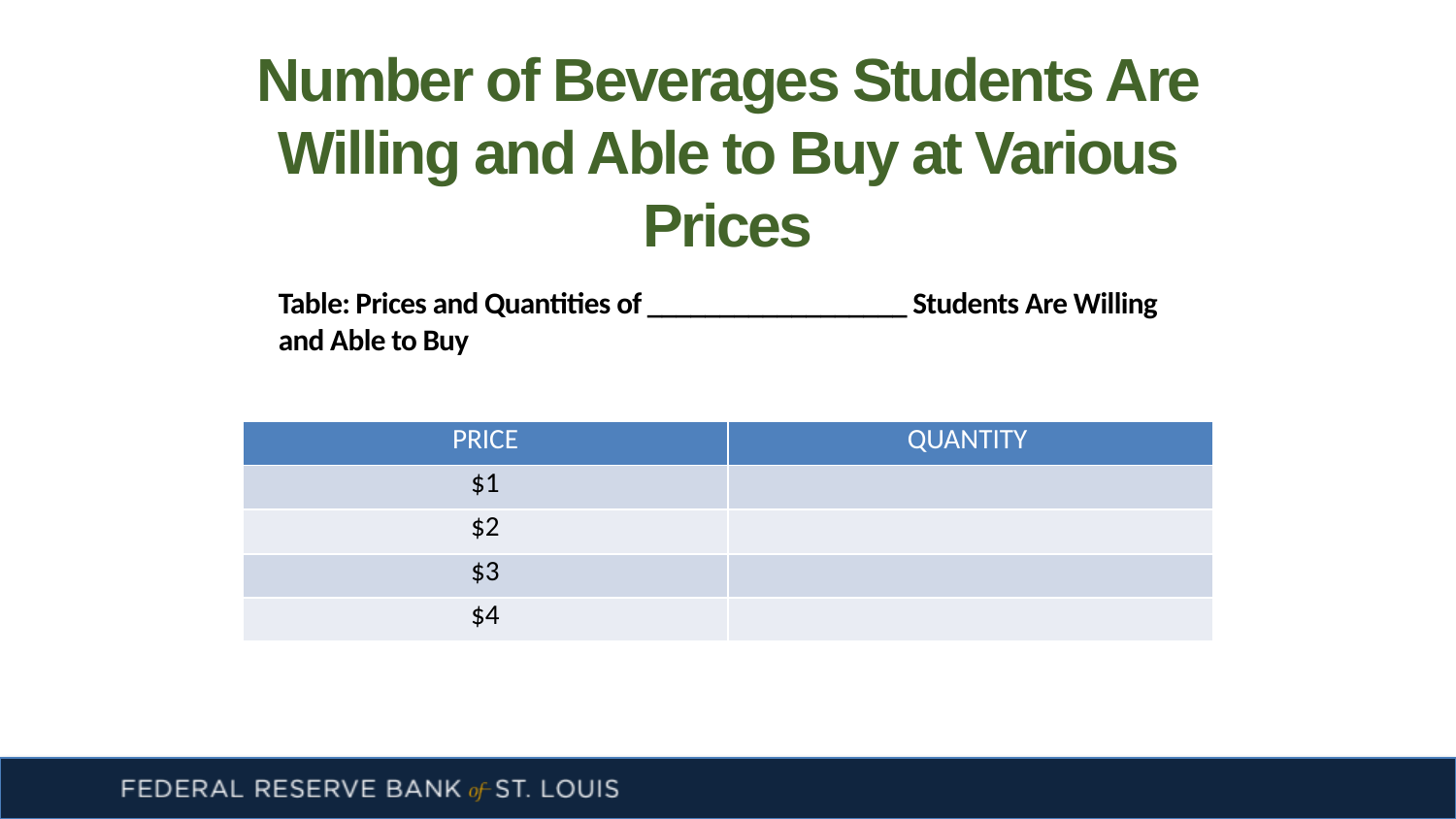

# Number of Beverages Students Are Willing and Able to Buy at Various Prices

Table: Prices and Quantities of __________________ Students Are Willing and Able to Buy

| PRICE | QUANTITY |
| --- | --- |
| $1 |  |
| $2 |  |
| $3 |  |
| $4 |  |